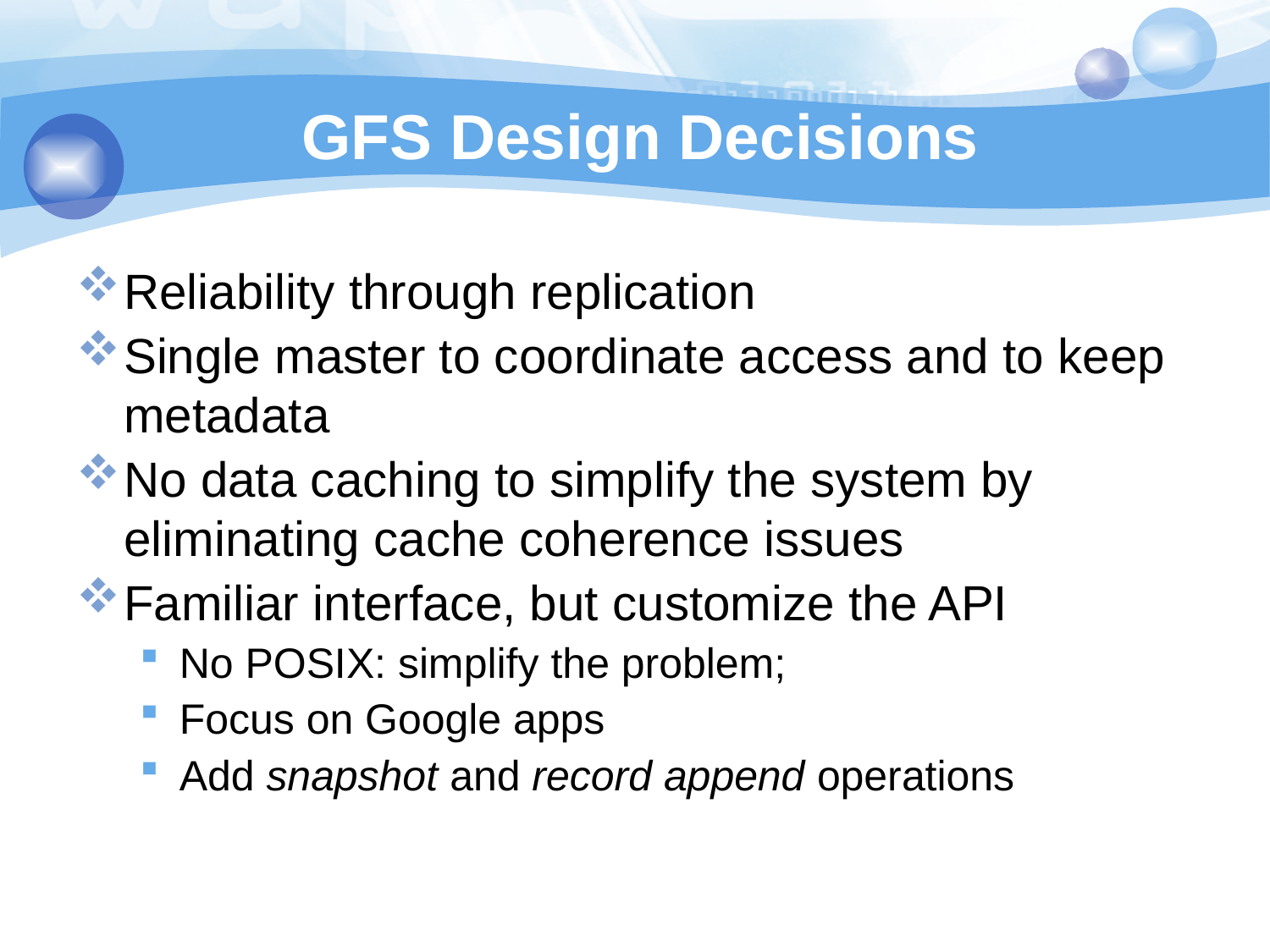

# GFS Design Decisions
Reliability through replication
Single master to coordinate access and to keep metadata
No data caching to simplify the system by eliminating cache coherence issues
Familiar interface, but customize the API
No POSIX: simplify the problem;
Focus on Google apps
Add snapshot and record append operations